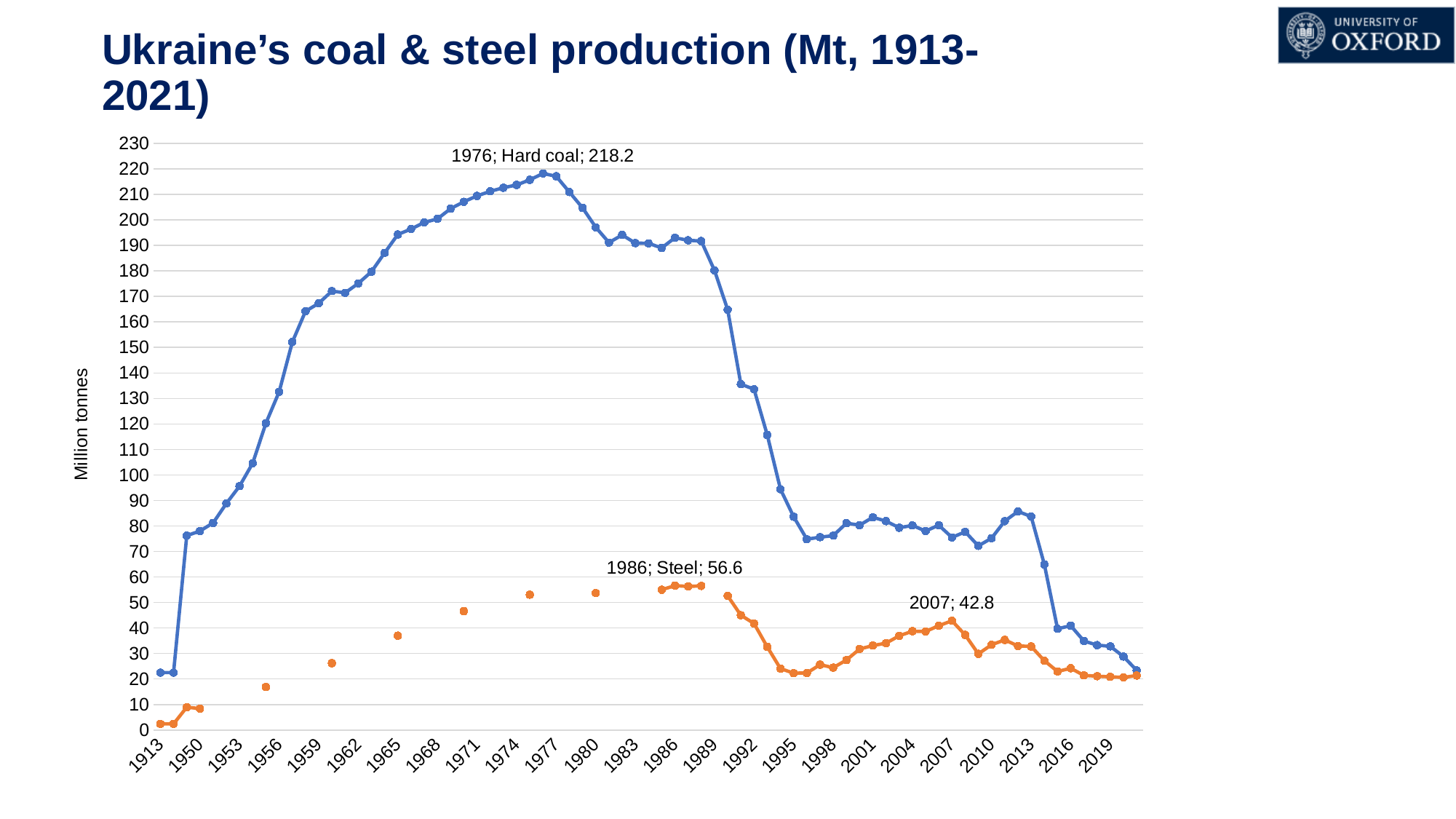

# Ukraine’s coal & steel production (Mt, 1913-2021)

### Chart

| Category | Hard coal | Steel |
|---|---|---|
| 1913 | 22.5 | 2.4 |
| 1928 | 22.5 | 2.4 |
| 1940 | 76.2 | 8.938 |
| 1950 | 78.0 | 8.4 |
| 1951 | 81.2 | None |
| 1952 | 88.8 | None |
| 1953 | 95.6 | None |
| 1954 | 104.6 | None |
| 1955 | 120.3 | 16.9 |
| 1956 | 132.6 | None |
| 1957 | 152.1 | None |
| 1958 | 164.2 | None |
| 1959 | 167.3 | None |
| 1960 | 172.1 | 26.2 |
| 1961 | 171.4 | None |
| 1962 | 175.1 | None |
| 1963 | 179.7 | None |
| 1964 | 187.1 | None |
| 1965 | 194.3 | 36.98 |
| 1966 | 196.4 | None |
| 1967 | 199.0 | None |
| 1968 | 200.4 | None |
| 1969 | 204.4 | None |
| 1970 | 207.1 | 46.6 |
| 1971 | 209.4 | None |
| 1972 | 211.2 | None |
| 1973 | 212.6 | None |
| 1974 | 213.7 | None |
| 1975 | 215.7 | 53.061 |
| 1976 | 218.2 | None |
| 1977 | 217.1 | None |
| 1978 | 210.9 | None |
| 1979 | 204.7 | None |
| 1980 | 197.1 | 53.7 |
| 1981 | 191.1 | None |
| 1982 | 194.1 | None |
| 1983 | 190.9 | None |
| 1984 | 190.8 | None |
| 1985 | 189.0 | 55.0 |
| 1986 | 193.0 | 56.6 |
| 1987 | 192.0 | 56.3 |
| 1988 | 191.7 | 56.5 |
| 1989 | 180.2 | None |
| 1990 | 164.8 | 52.6 |
| 1991 | 135.6 | 45.0 |
| 1992 | 133.6 | 41.759 |
| 1993 | 115.7 | 32.609 |
| 1994 | 94.4 | 24.081 |
| 1995 | 83.6 | 22.309 |
| 1996 | 74.8 | 22.332 |
| 1997 | 75.6 | 25.629 |
| 1998 | 76.2 | 24.445 |
| 1999 | 81.1 | 27.453 |
| 2000 | 80.3 | 31.767 |
| 2001 | 83.4 | 33.108 |
| 2002 | 81.9 | 34.05 |
| 2003 | 79.3 | 36.932 |
| 2004 | 80.2 | 38.738 |
| 2005 | 78.0 | 38.641 |
| 2006 | 80.3 | 40.891 |
| 2007 | 75.5 | 42.83 |
| 2008 | 77.7 | 37.279 |
| 2009 | 72.2 | 29.855 |
| 2010 | 75.2 | 33.432 |
| 2011 | 81.9 | 35.332 |
| 2012 | 85.7 | 32.975 |
| 2013 | 83.7 | 32.771 |
| 2014 | 64.9 | 27.17 |
| 2015 | 39.7 | 22.968 |
| 2016 | 40.9 | 24.218 |
| 2017 | 34.9 | 21.417 |
| 2018 | 33.29 | 21.100463 |
| 2019 | 32.8 | 20.84823 |
| 2020 | 28.8 | 20.616369 |
| 2021 | 23.388 | 21.365564 |